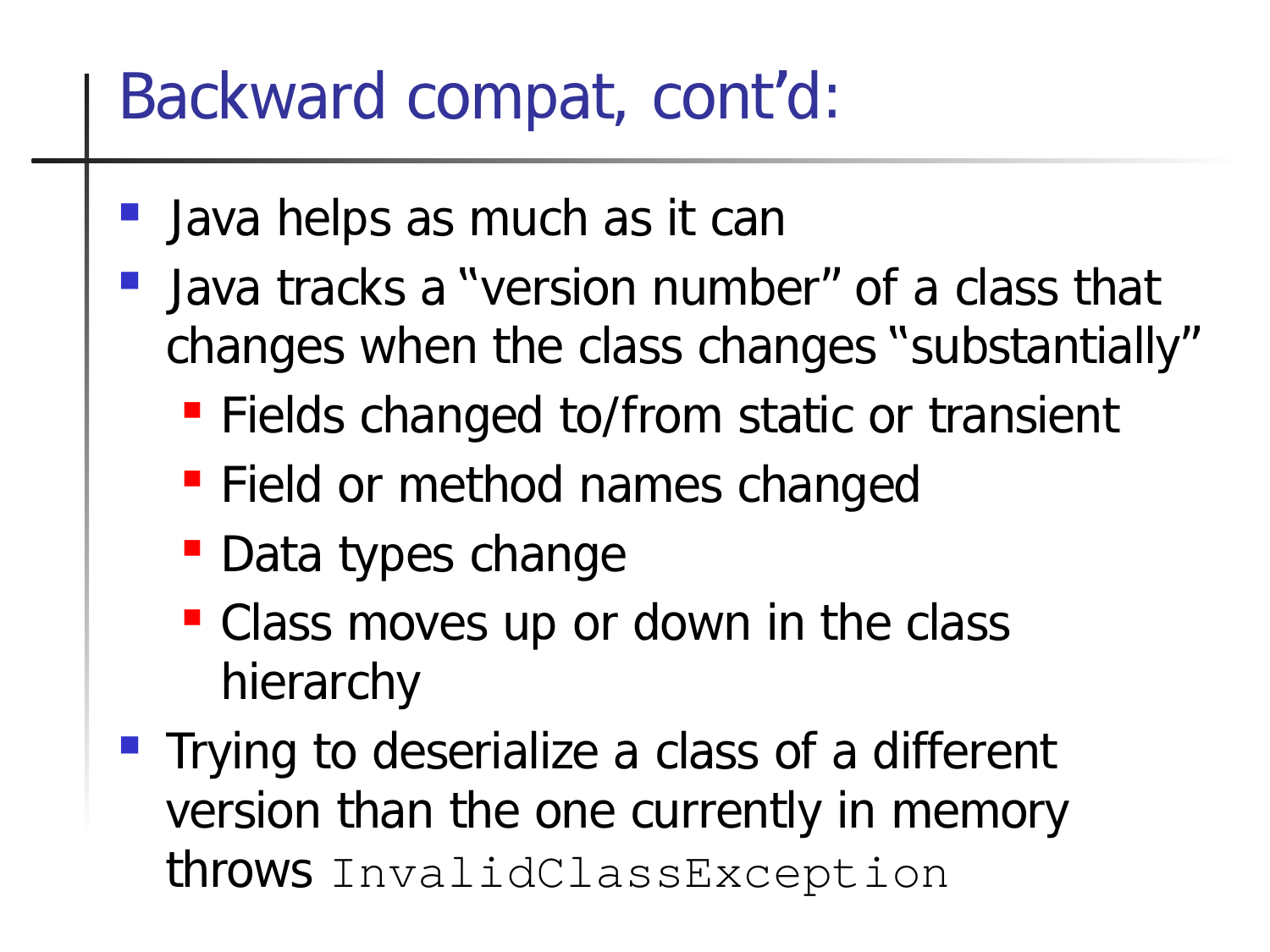

# Backward compat, cont’d:
Java helps as much as it can
Java tracks a “version number” of a class that changes when the class changes “substantially”
Fields changed to/from static or transient
Field or method names changed
Data types change
Class moves up or down in the class hierarchy
Trying to deserialize a class of a different version than the one currently in memory throws InvalidClassException